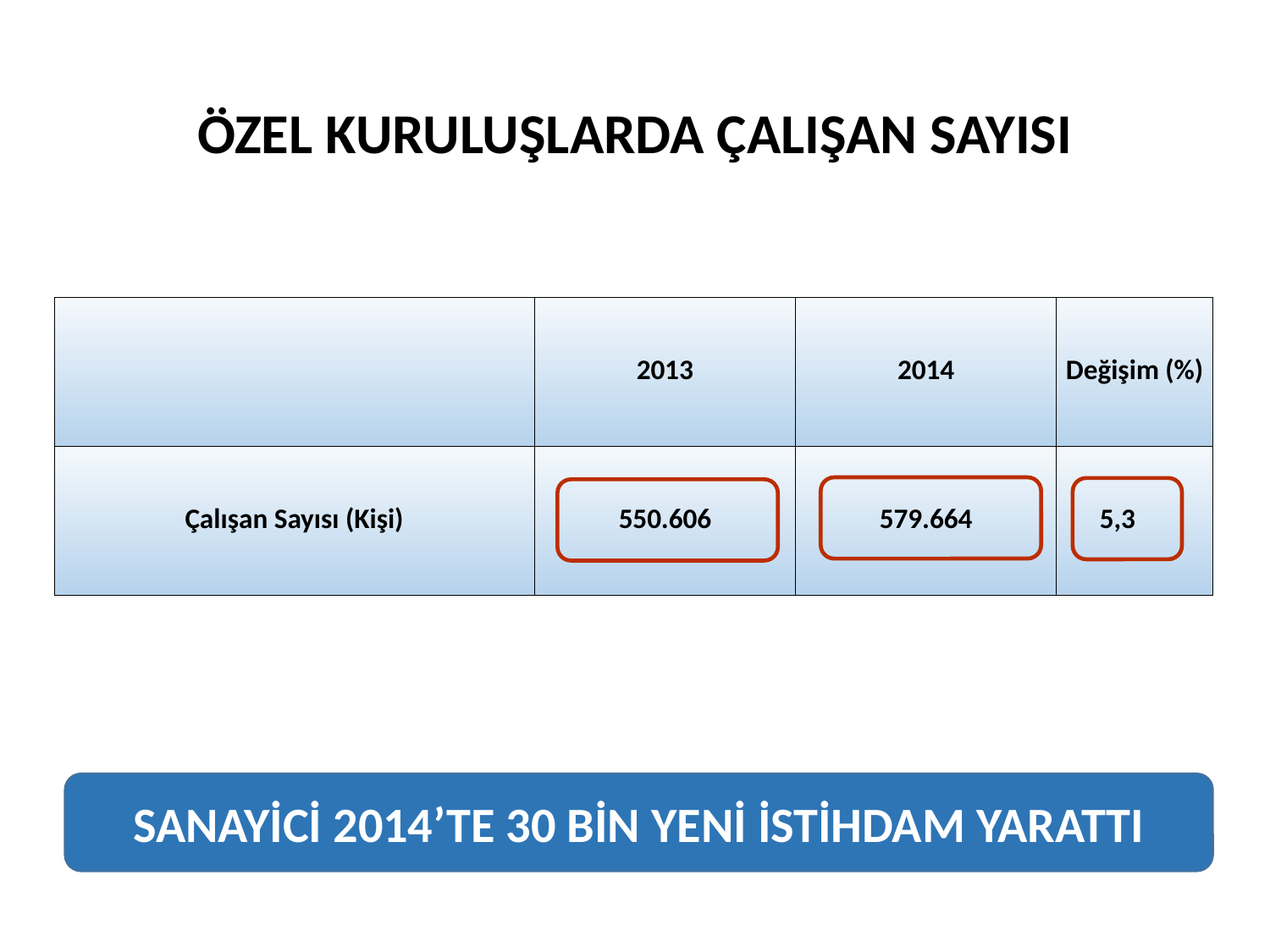

# ÖZEL KURULUŞLARDA ÇALIŞAN SAYISI
|  | 2013 | 2014 | Değişim (%) |
| --- | --- | --- | --- |
| Çalışan Sayısı (Kişi) | 550.606 | 579.664 | 5,3 |

SANAYİCİ 2014’TE 30 BİN YENİ İSTİHDAM YARATTI